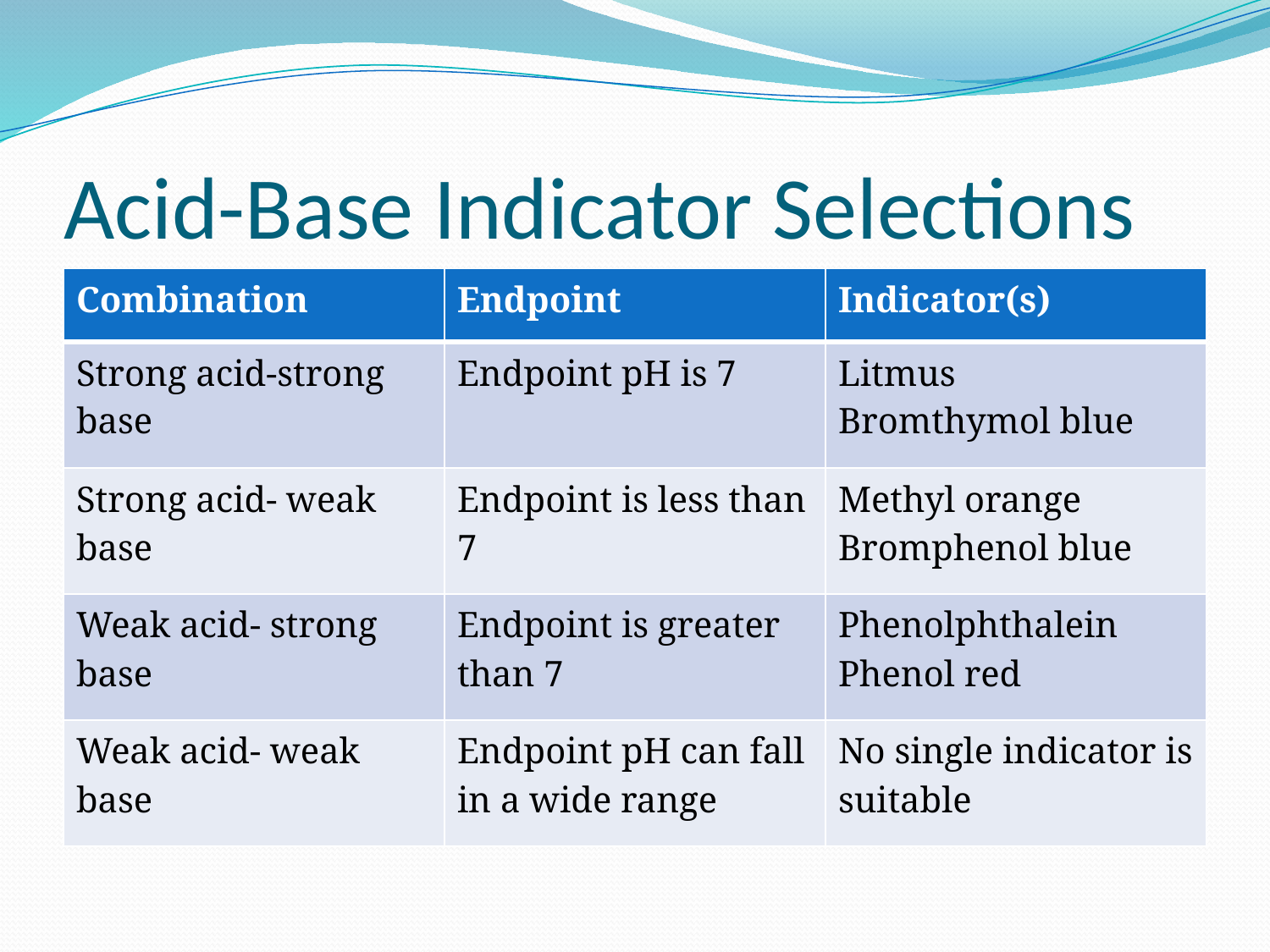

# Acid-Base Indicator Selections
| Combination | Endpoint | Indicator(s) |
| --- | --- | --- |
| Strong acid-strong base | Endpoint pH is 7 | Litmus Bromthymol blue |
| Strong acid- weak base | Endpoint is less than 7 | Methyl orange Bromphenol blue |
| Weak acid- strong base | Endpoint is greater than 7 | Phenolphthalein Phenol red |
| Weak acid- weak base | Endpoint pH can fall in a wide range | No single indicator is suitable |